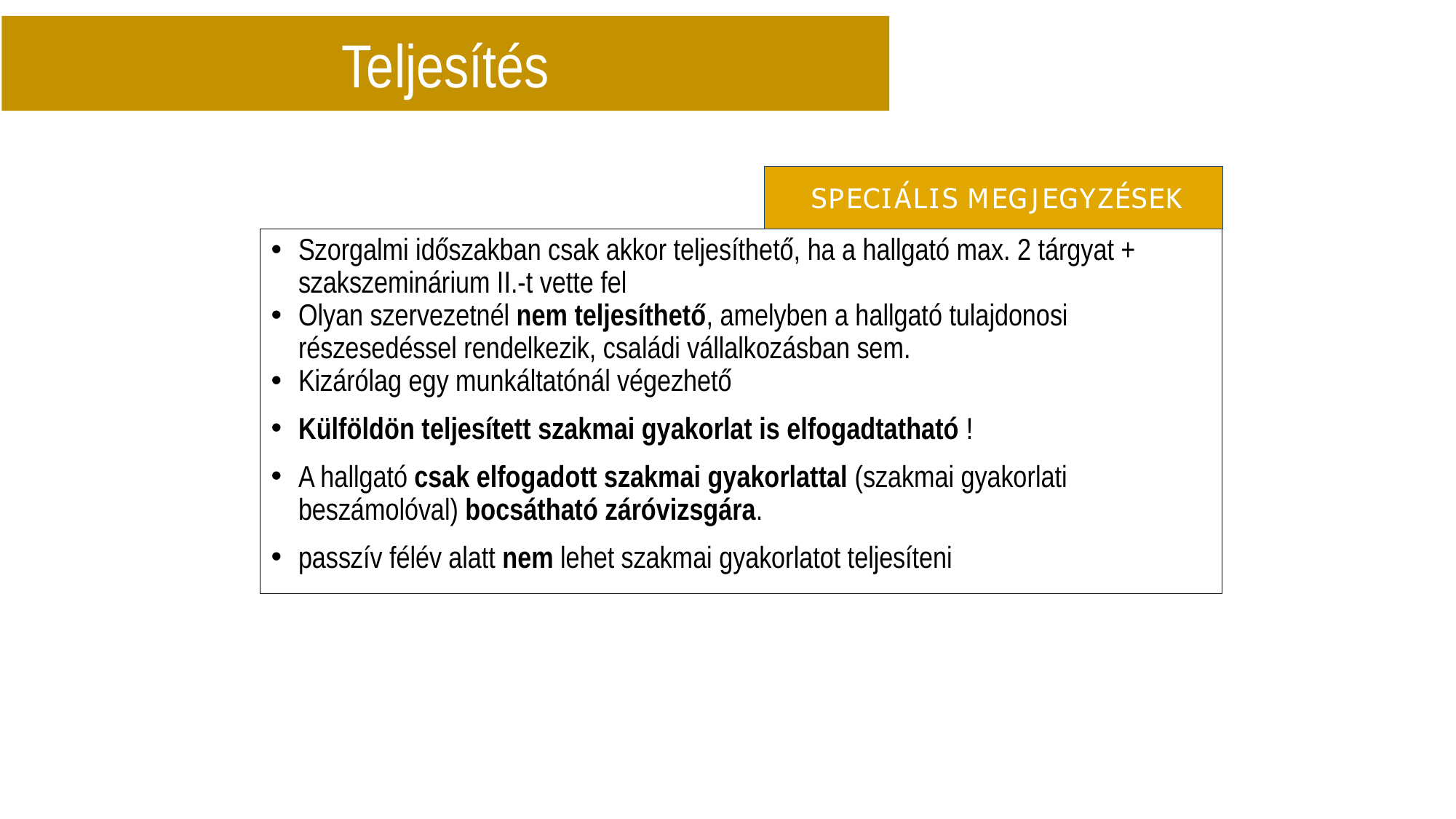

Teljesítés

SPECIÁLIS MEGJEGYZÉSEK
Szorgalmi időszakban csak akkor teljesíthető, ha a hallgató max. 2 tárgyat + szakszeminárium II.-t vette fel
Olyan szervezetnél nem teljesíthető, amelyben a hallgató tulajdonosi részesedéssel rendelkezik, családi vállalkozásban sem.
Kizárólag egy munkáltatónál végezhető
Külföldön teljesített szakmai gyakorlat is elfogadtatható !
A hallgató csak elfogadott szakmai gyakorlattal (szakmai gyakorlati beszámolóval) bocsátható záróvizsgára.
passzív félév alatt nem lehet szakmai gyakorlatot teljesíteni

2
52